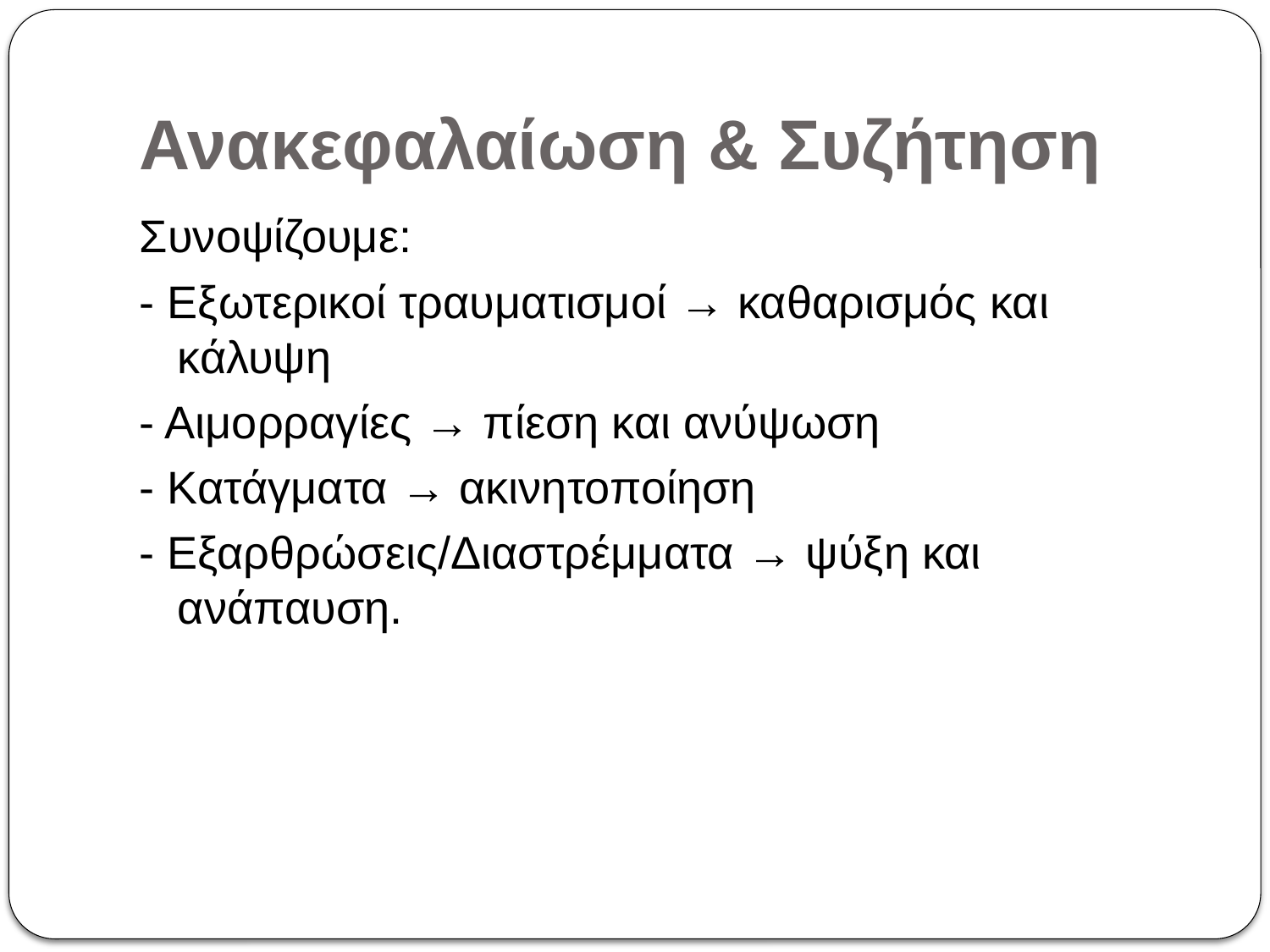

# Ανακεφαλαίωση & Συζήτηση
Συνοψίζουμε:
- Εξωτερικοί τραυματισμοί → καθαρισμός και κάλυψη
- Αιμορραγίες → πίεση και ανύψωση
- Κατάγματα → ακινητοποίηση
- Εξαρθρώσεις/Διαστρέμματα → ψύξη και ανάπαυση.